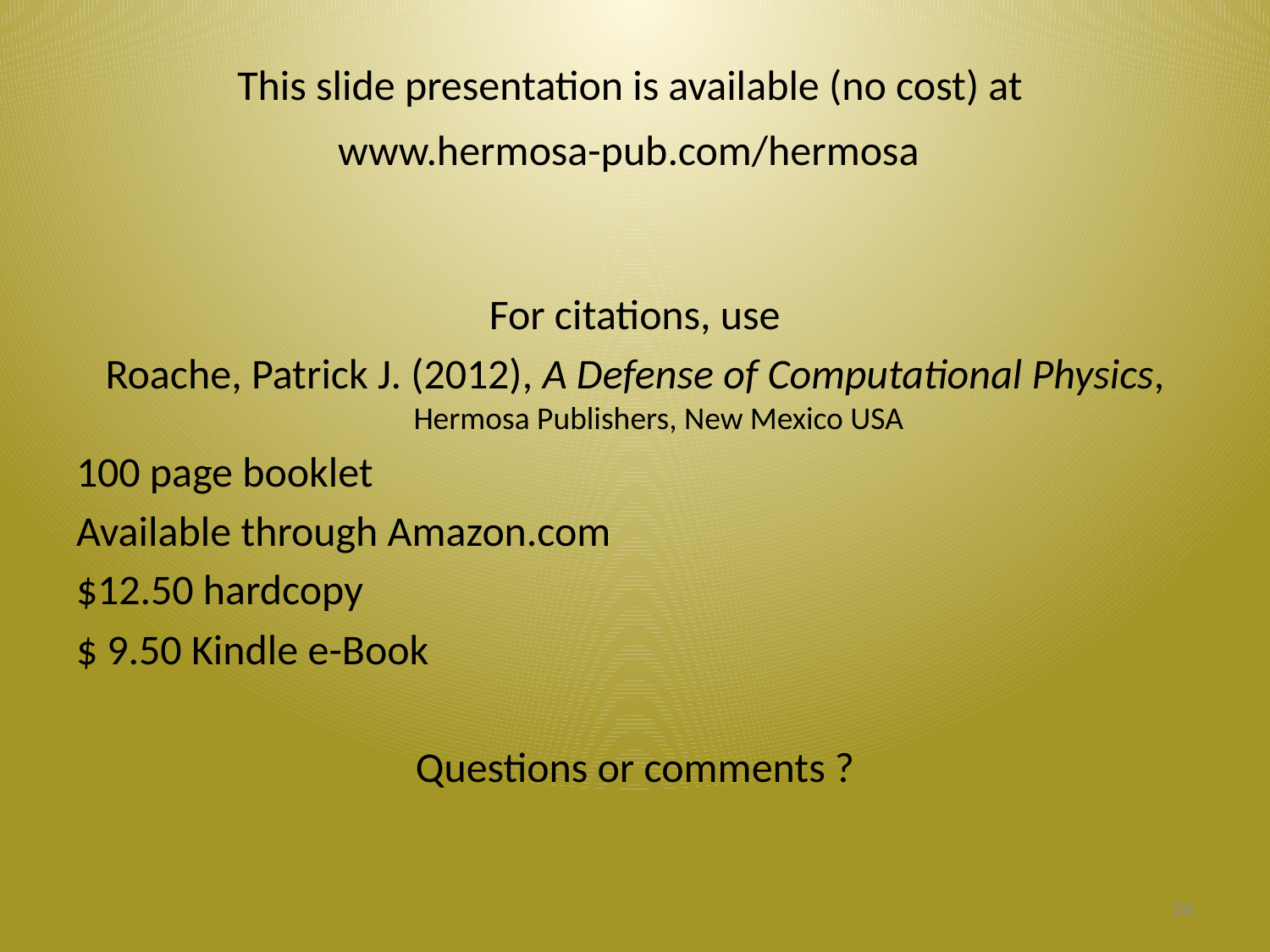

# This slide presentation is available (no cost) at www.hermosa-pub.com/hermosa

For citations, use
Roache, Patrick J. (2012), A Defense of Computational Physics, Hermosa Publishers, New Mexico USA
100 page booklet
Available through Amazon.com
$12.50 hardcopy
$ 9.50 Kindle e-Book

Questions or comments ?
56